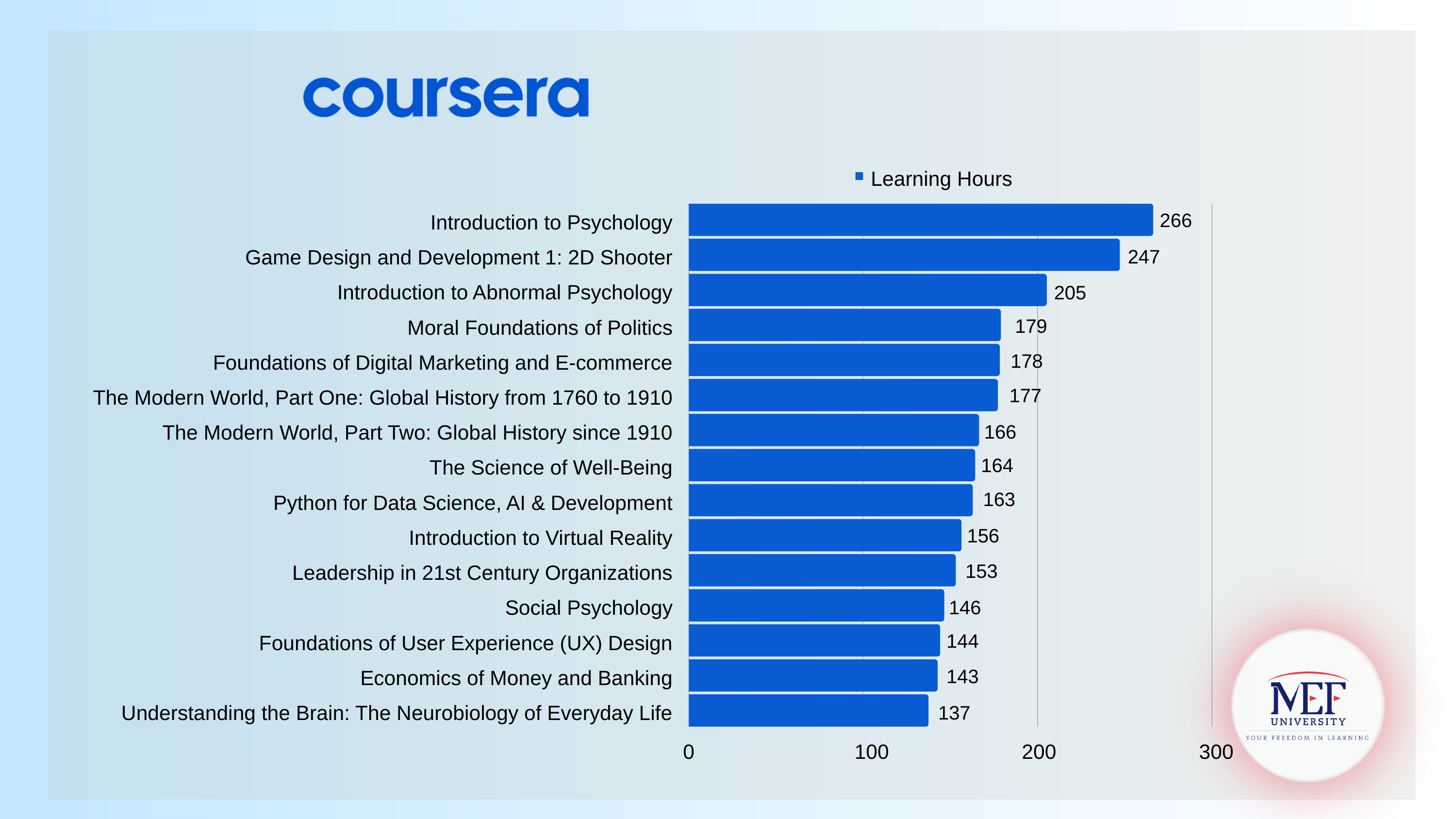

Learning Hours

Introduction to Psychology
Game Design and Development 1: 2D Shooter
Introduction to Abnormal Psychology
Moral Foundations of Politics
Foundations of Digital Marketing and E-commerce
The Modern World, Part One: Global History from 1760 to 1910
The Modern World, Part Two: Global History since 1910
The Science of Well-Being
Python for Data Science, AI & Development
Introduction to Virtual Reality
Leadership in 21st Century Organizations
Social Psychology
Foundations of User Experience (UX) Design
Economics of Money and Banking
Understanding the Brain: The Neurobiology of Everyday Life
0
100
200
300
266
247
205
179
178
177
166
164
163
156
153

146
144

143

137